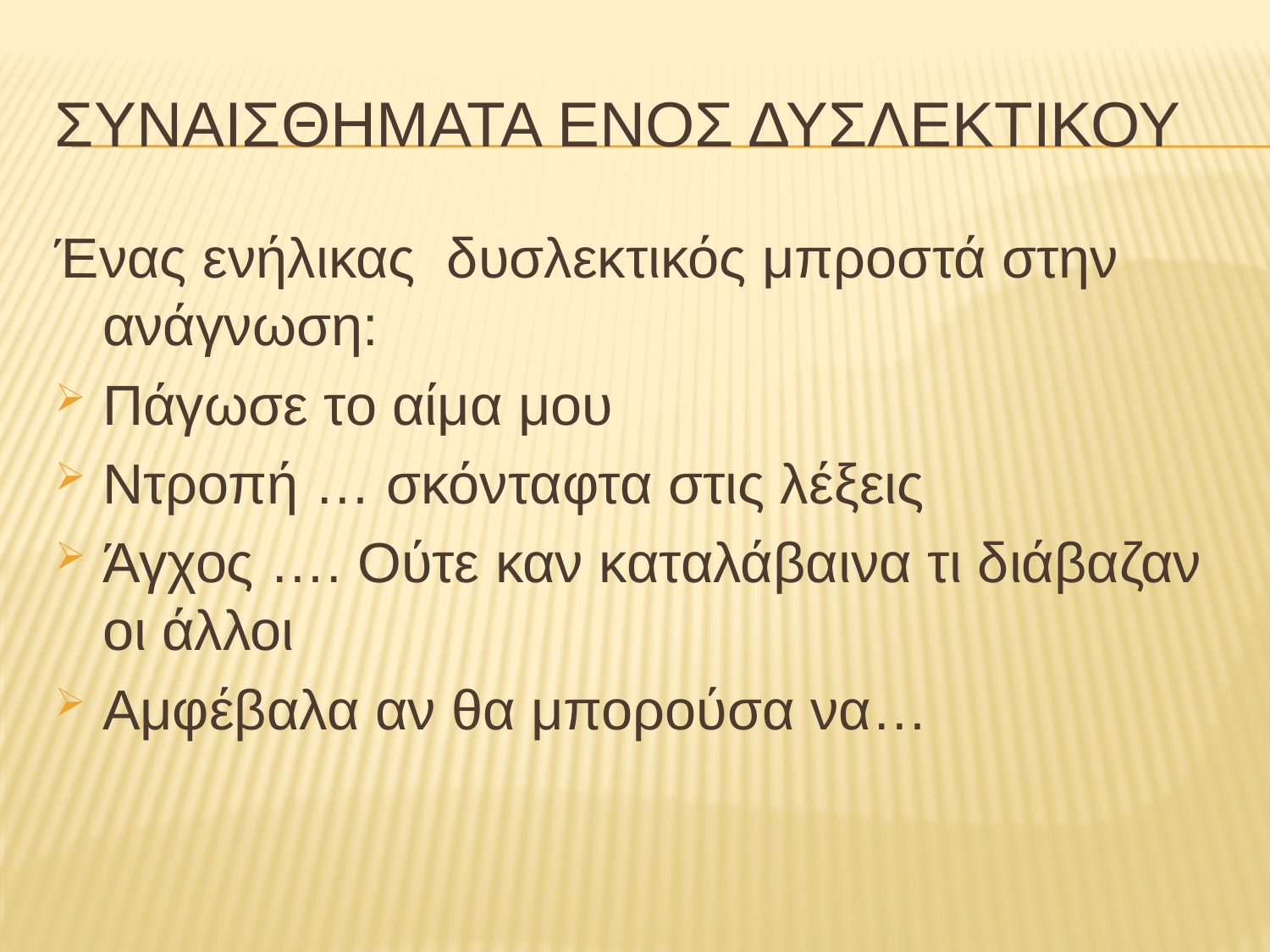

# ΣΥΝΑΙΣΘΗΜΑΤΑ ΕΝΟΣ ΔΥΣΛΕΚΤΙΚΟΥ
Ένας ενήλικας  δυσλεκτικός μπροστά στην ανάγνωση:
Πάγωσε το αίμα μου
Ντροπή … σκόνταφτα στις λέξεις
Άγχος …. Ούτε καν καταλάβαινα τι διάβαζαν οι άλλοι
Αμφέβαλα αν θα μπορούσα να…